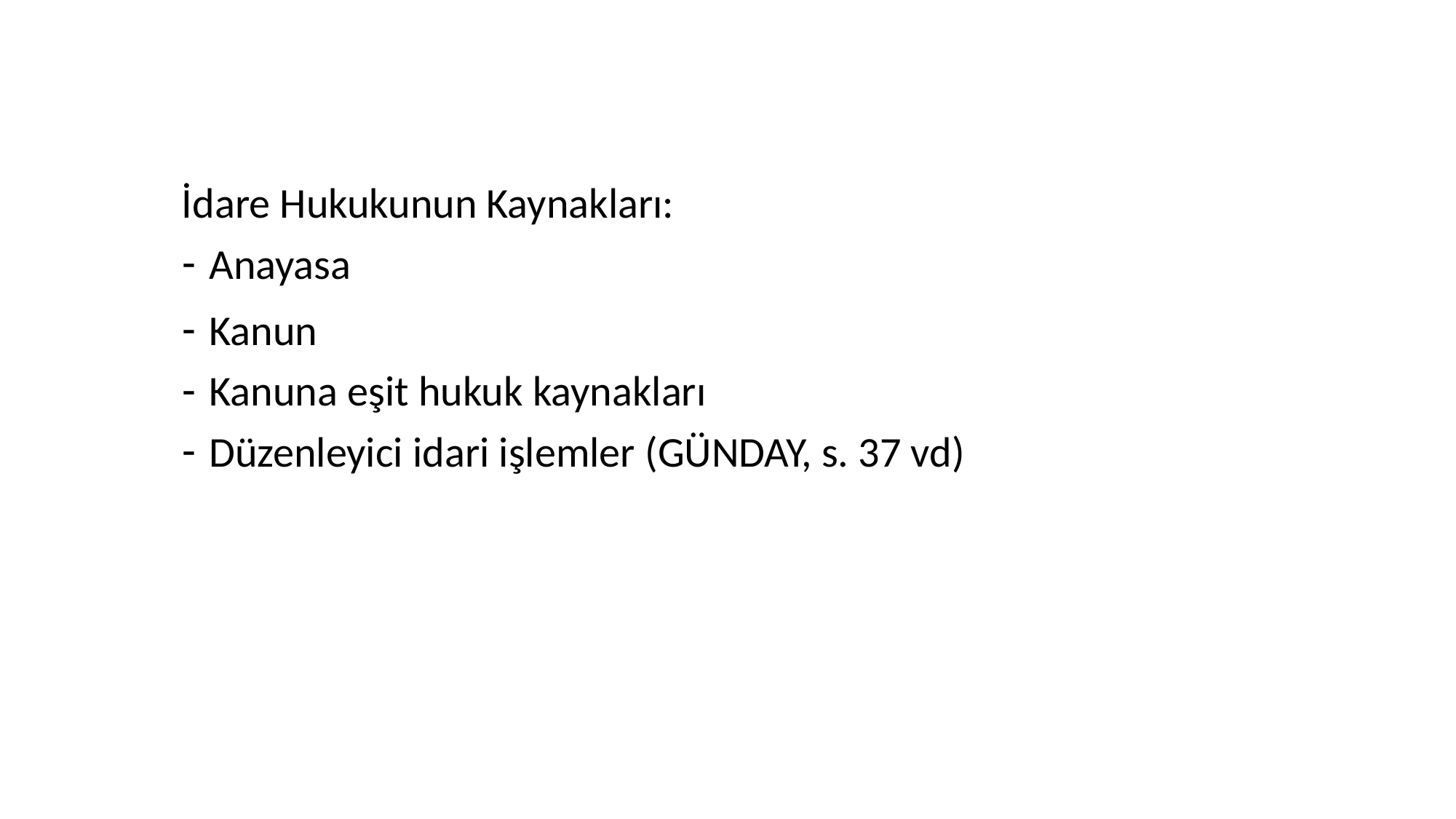

#
İdare Hukukunun Kaynakları:
Anayasa
Kanun
Kanuna eşit hukuk kaynakları
Düzenleyici idari işlemler (GÜNDAY, s. 37 vd)